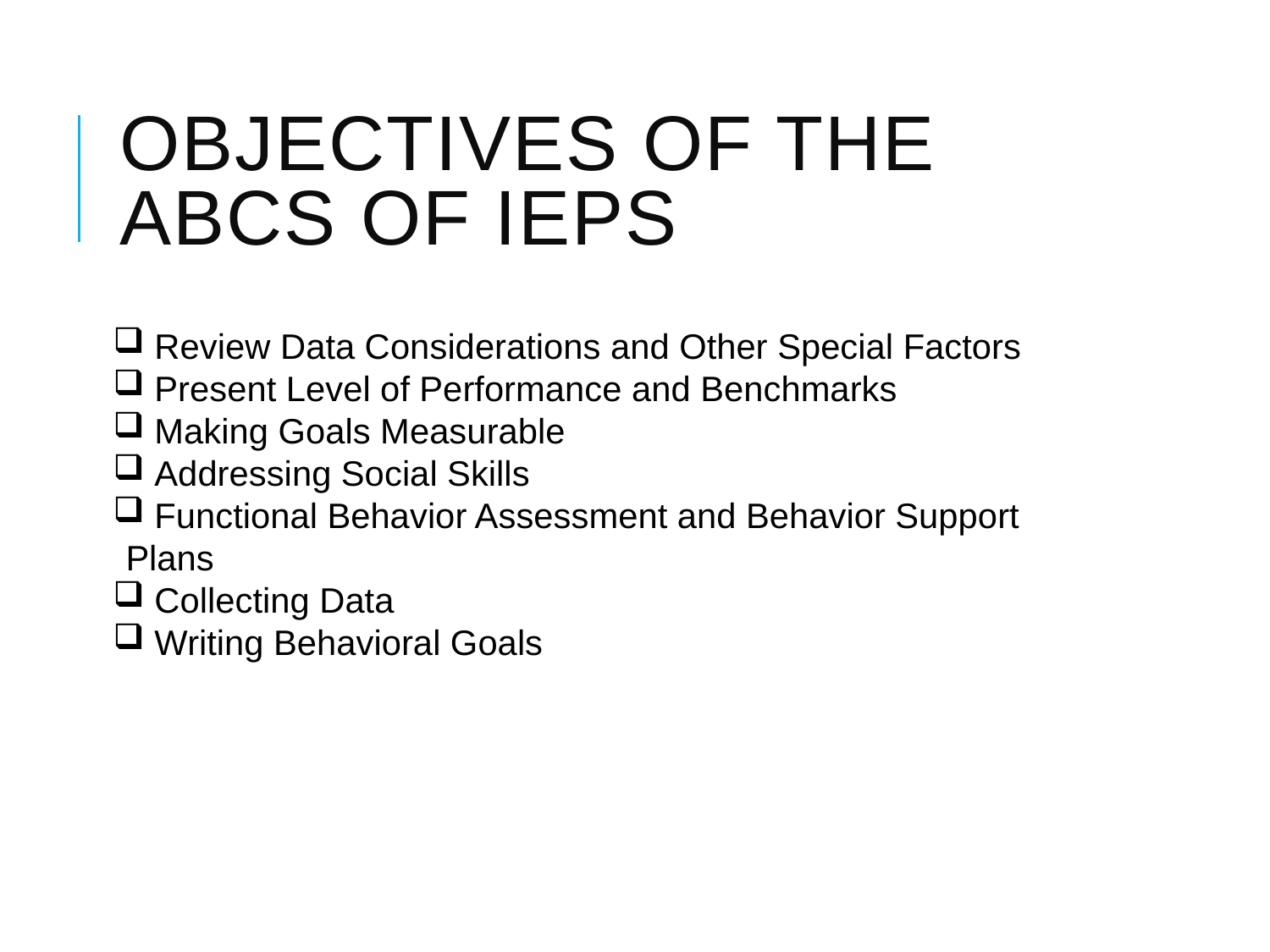

# Objectives of the ABCs of IEPs
 Review Data Considerations and Other Special Factors
 Present Level of Performance and Benchmarks
 Making Goals Measurable
 Addressing Social Skills
 Functional Behavior Assessment and Behavior Support Plans
 Collecting Data
 Writing Behavioral Goals